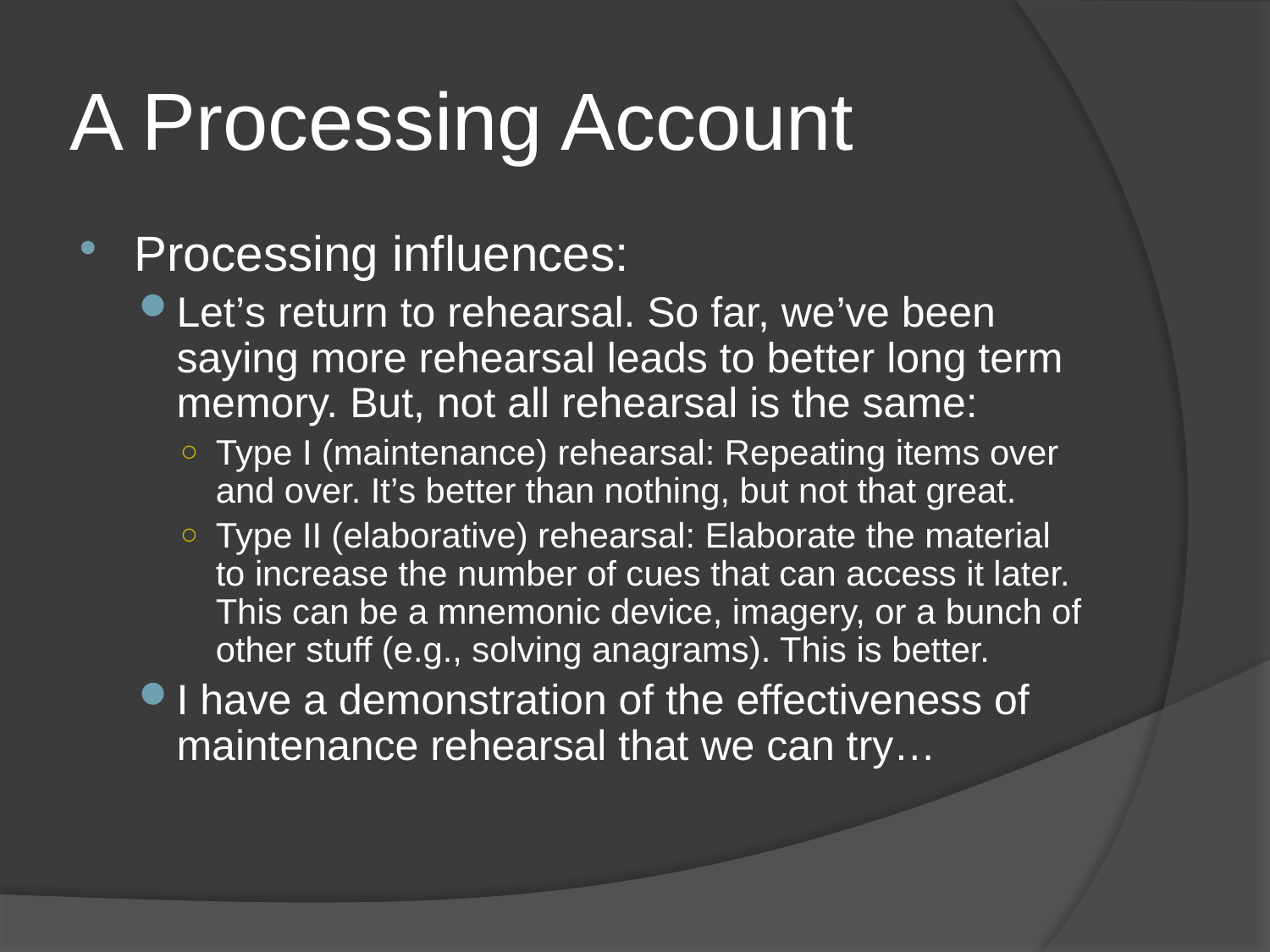

# A Processing Account
Processing influences:
Let’s return to rehearsal. So far, we’ve been saying more rehearsal leads to better long term memory. But, not all rehearsal is the same:
Type I (maintenance) rehearsal: Repeating items over and over. It’s better than nothing, but not that great.
Type II (elaborative) rehearsal: Elaborate the material to increase the number of cues that can access it later. This can be a mnemonic device, imagery, or a bunch of other stuff (e.g., solving anagrams). This is better.
I have a demonstration of the effectiveness of maintenance rehearsal that we can try…